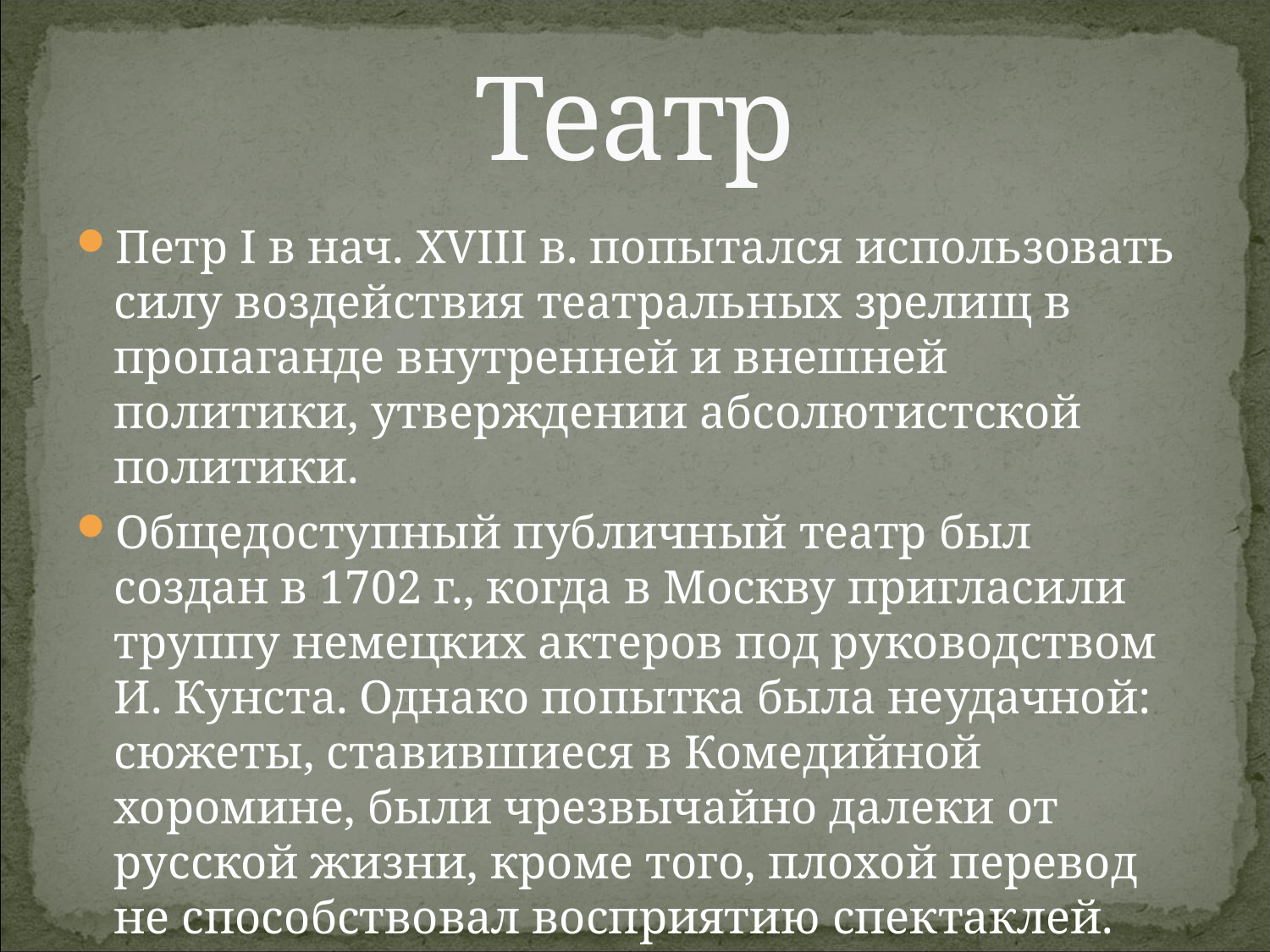

# Театр
Петр I в нач. XVIII в. попытался использовать силу воздействия театральных зрелищ в пропаганде внутренней и внешней политики, утверждении абсолютистской политики.
Общедоступный публичный театр был создан в 1702 г., когда в Москву пригласили труппу немецких актеров под руководством И. Кунста. Однако попытка была неудачной: сюжеты, ставившиеся в Комедийной хоромине, были чрезвычайно далеки от русской жизни, кроме того, плохой перевод не способствовал восприятию спектаклей.